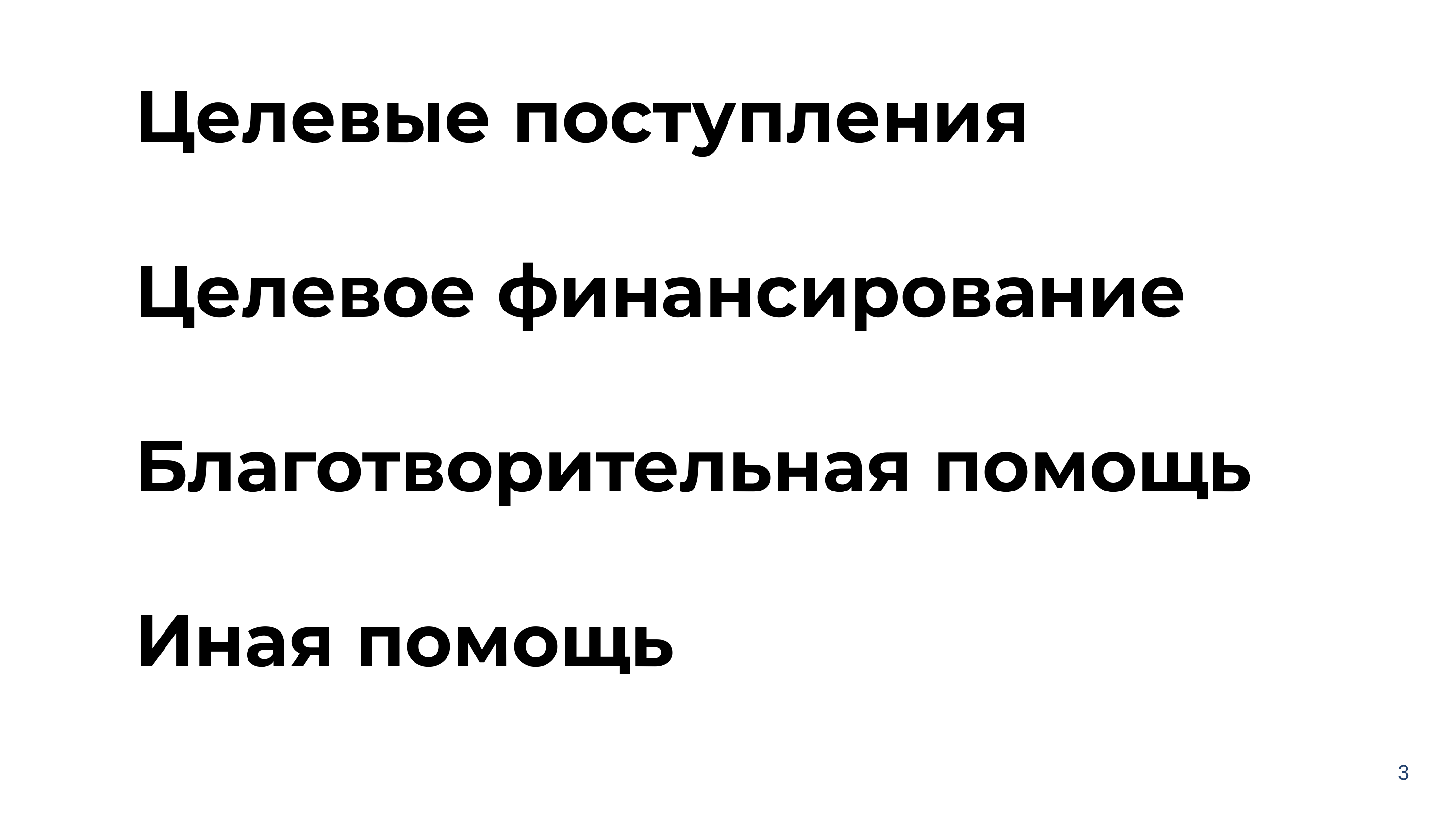

Целевые поступления

Целевое финансирование

Благотворительная помощь

Иная помощь

3